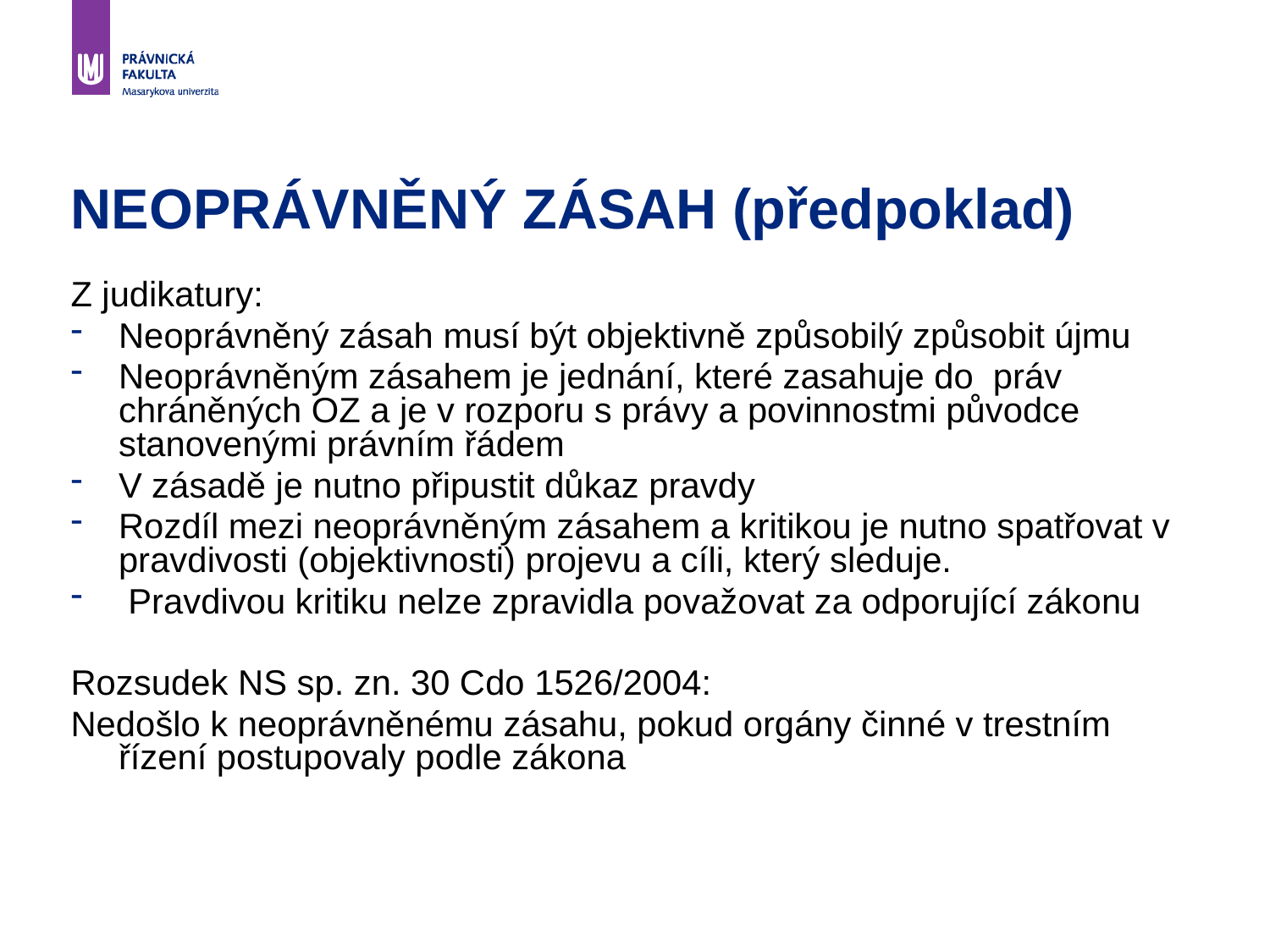

# NEOPRÁVNĚNÝ ZÁSAH (předpoklad)
Z judikatury:
Neoprávněný zásah musí být objektivně způsobilý způsobit újmu
Neoprávněným zásahem je jednání, které zasahuje do  práv chráněných OZ a je v rozporu s právy a povinnostmi původce stanovenými právním řádem
V zásadě je nutno připustit důkaz pravdy
Rozdíl mezi neoprávněným zásahem a kritikou je nutno spatřovat v pravdivosti (objektivnosti) projevu a cíli, který sleduje.
 Pravdivou kritiku nelze zpravidla považovat za odporující zákonu

Rozsudek NS sp. zn. 30 Cdo 1526/2004:
Nedošlo k neoprávněnému zásahu, pokud orgány činné v trestním řízení postupovaly podle zákona